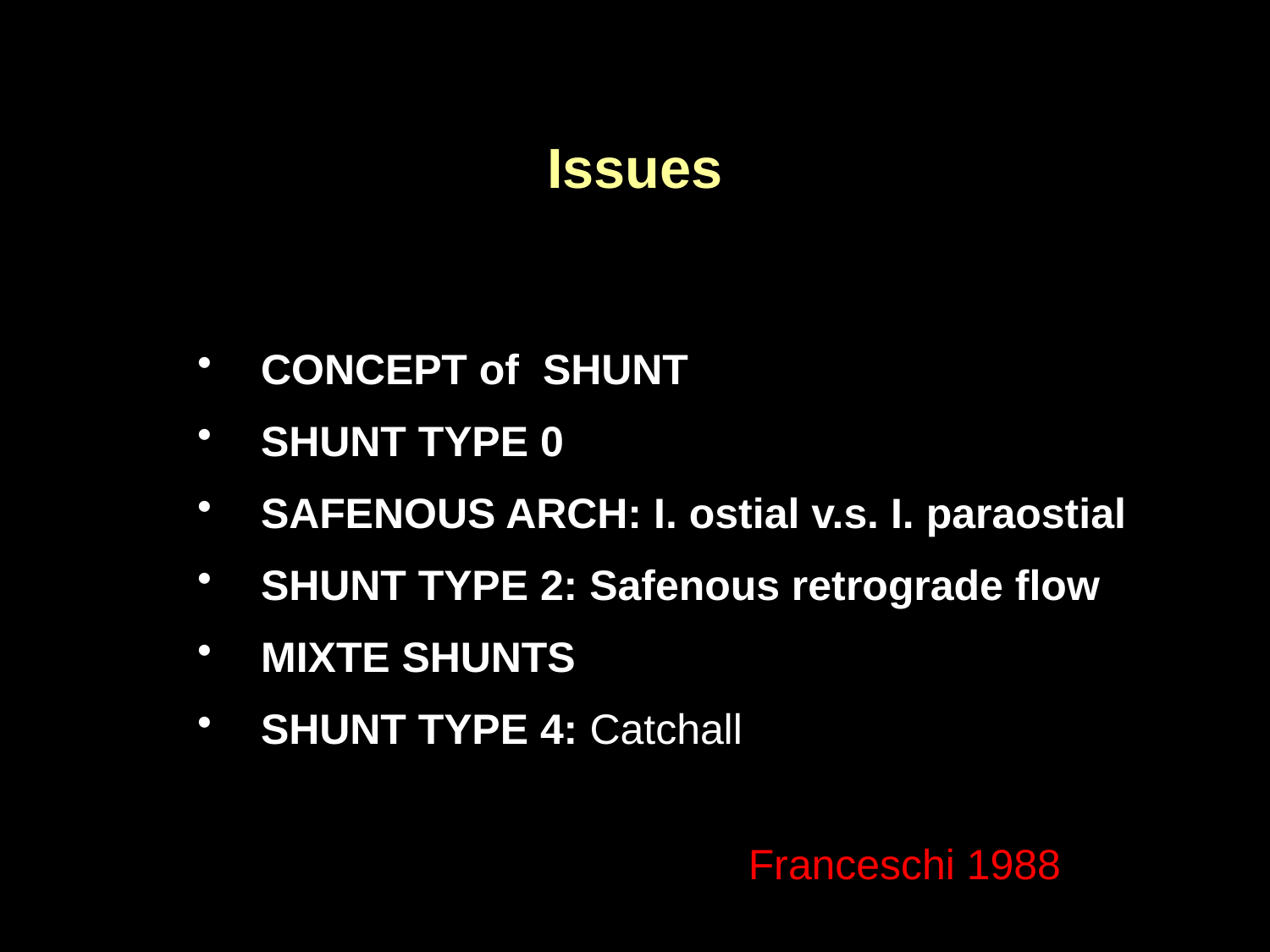

Issues

CONCEPT of  SHUNT
SHUNT TYPE 0
SAFENOUS ARCH: I. ostial v.s. I. paraostial
SHUNT TYPE 2: Safenous retrograde flow
MIXTE SHUNTS
SHUNT TYPE 4: Catchall

Franceschi 1988